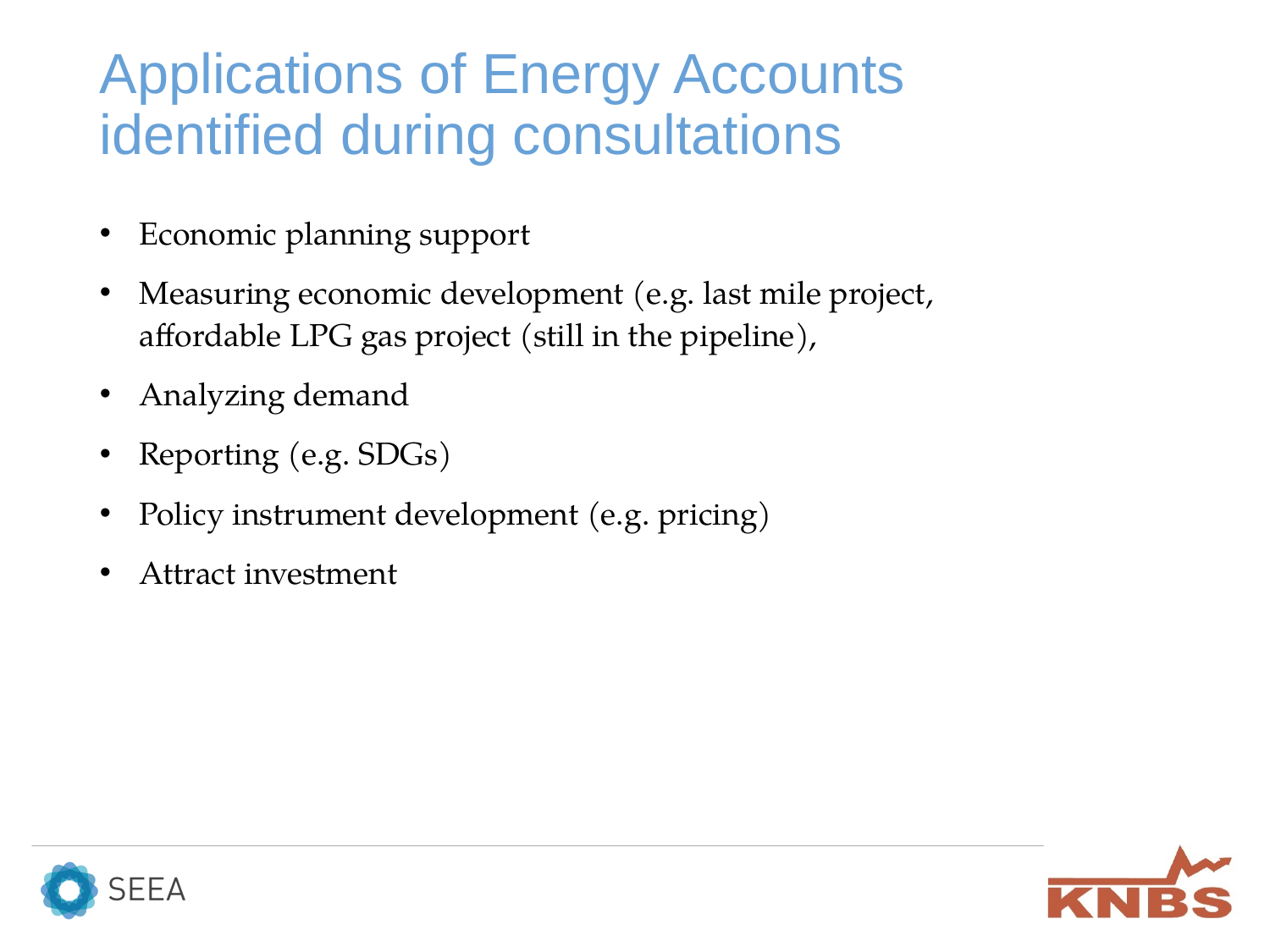

# Applications of Energy Accounts identified during consultations
Economic planning support
Measuring economic development (e.g. last mile project, affordable LPG gas project (still in the pipeline),
Analyzing demand
Reporting (e.g. SDGs)
Policy instrument development (e.g. pricing)
Attract investment